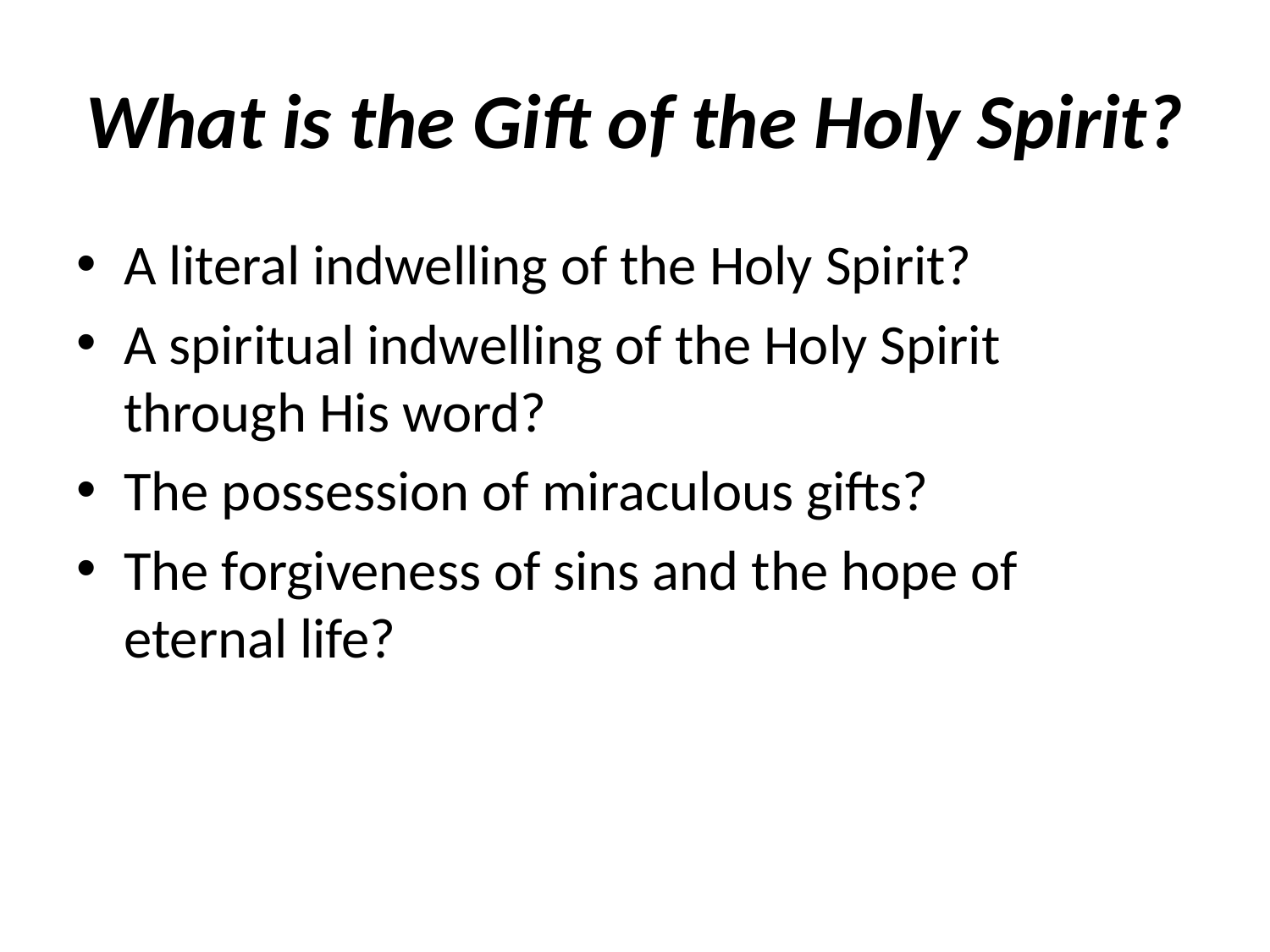

# What is the Gift of the Holy Spirit?
A literal indwelling of the Holy Spirit?
A spiritual indwelling of the Holy Spirit through His word?
The possession of miraculous gifts?
The forgiveness of sins and the hope of eternal life?